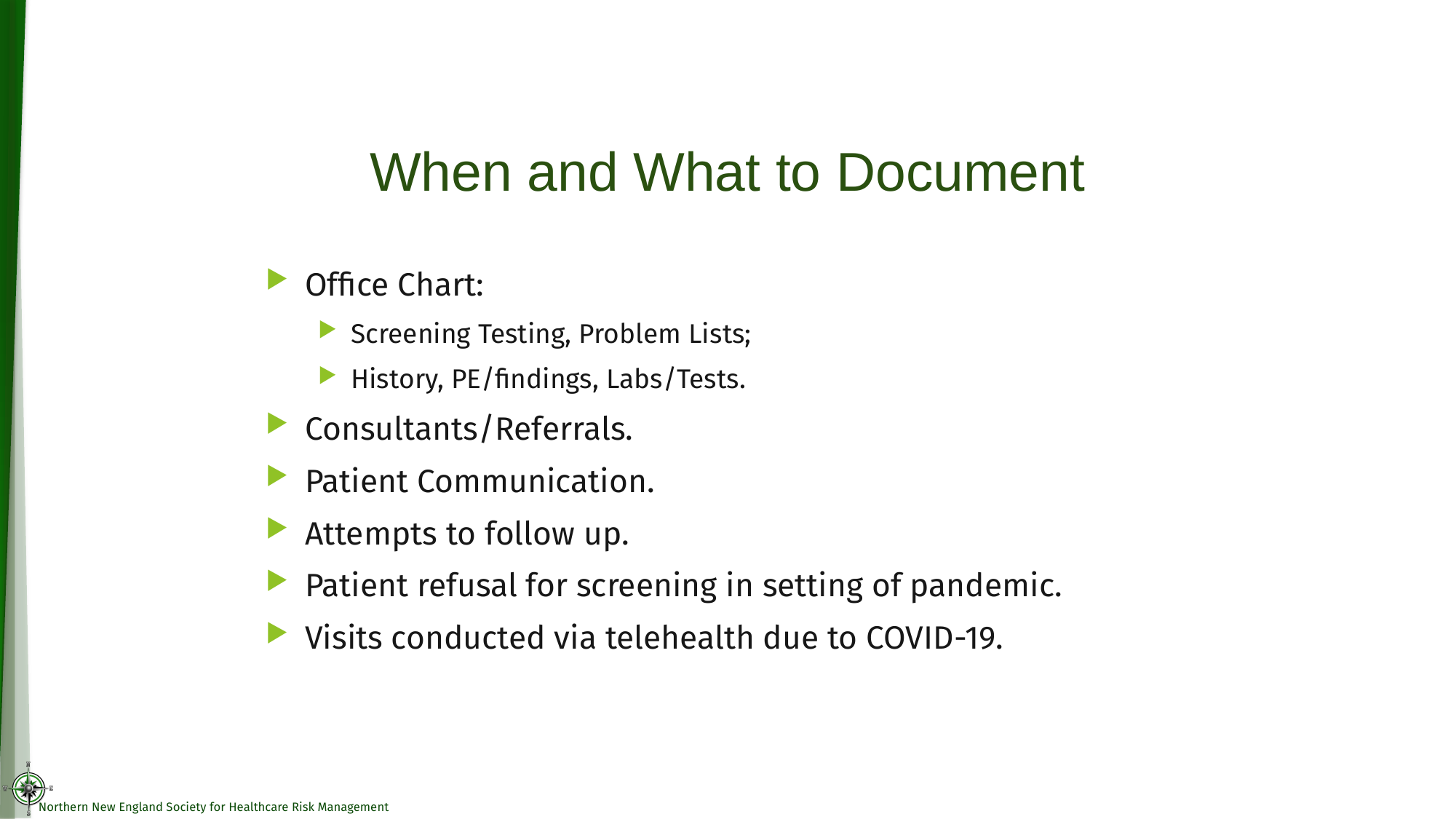

# When and What to Document
Office Chart:
Screening Testing, Problem Lists;
History, PE/findings, Labs/Tests.
Consultants/Referrals.
Patient Communication.
Attempts to follow up.
Patient refusal for screening in setting of pandemic.
Visits conducted via telehealth due to COVID-19.